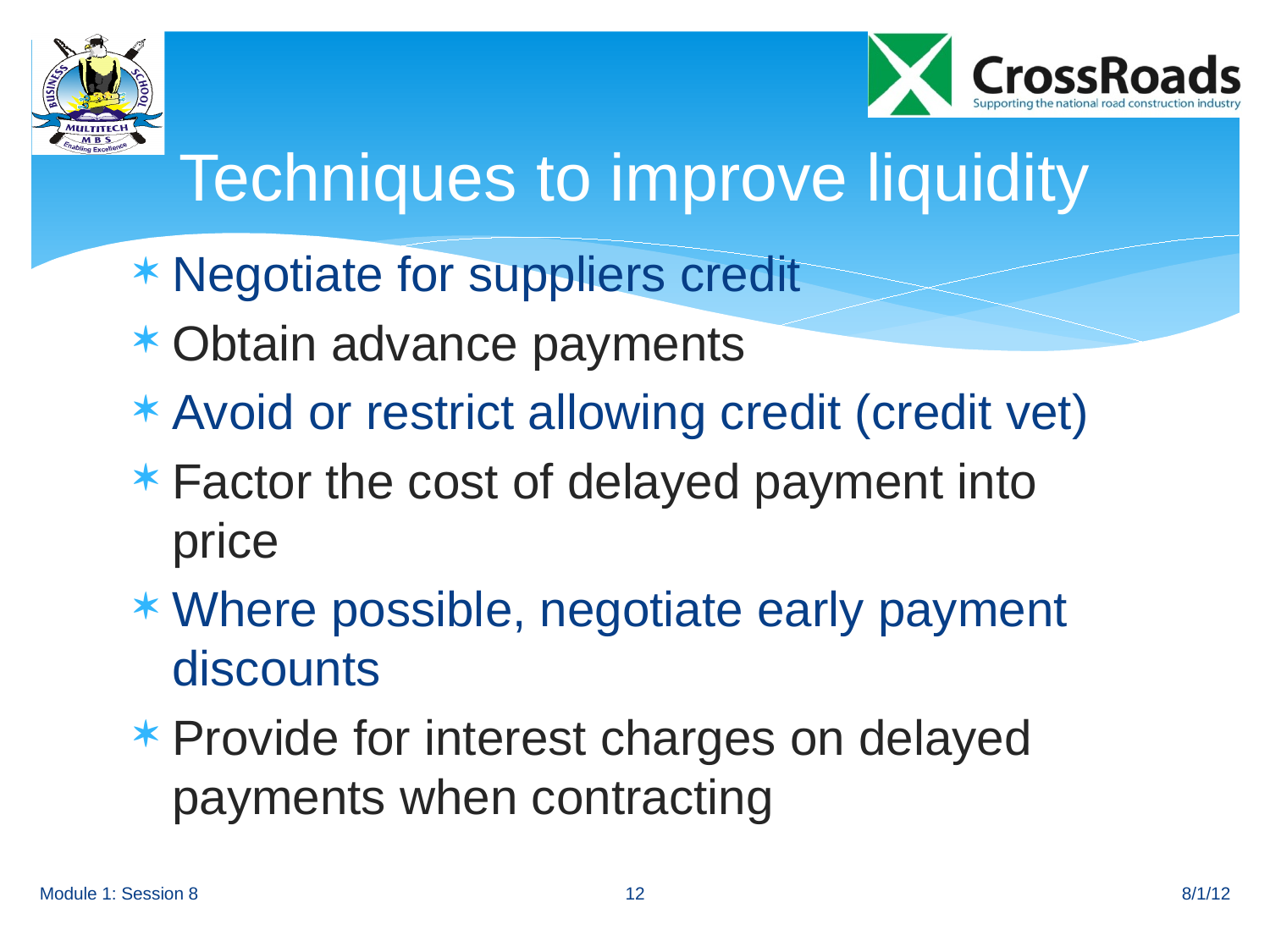

# Techniques to improve liquidity
Negotiate for suppliers credit
Obtain advance payments
Avoid or restrict allowing credit (credit vet)
Factor the cost of delayed payment into price
Where possible, negotiate early payment discounts
Provide for interest charges on delayed payments when contracting

12
Module 1: Session 8
8/1/12